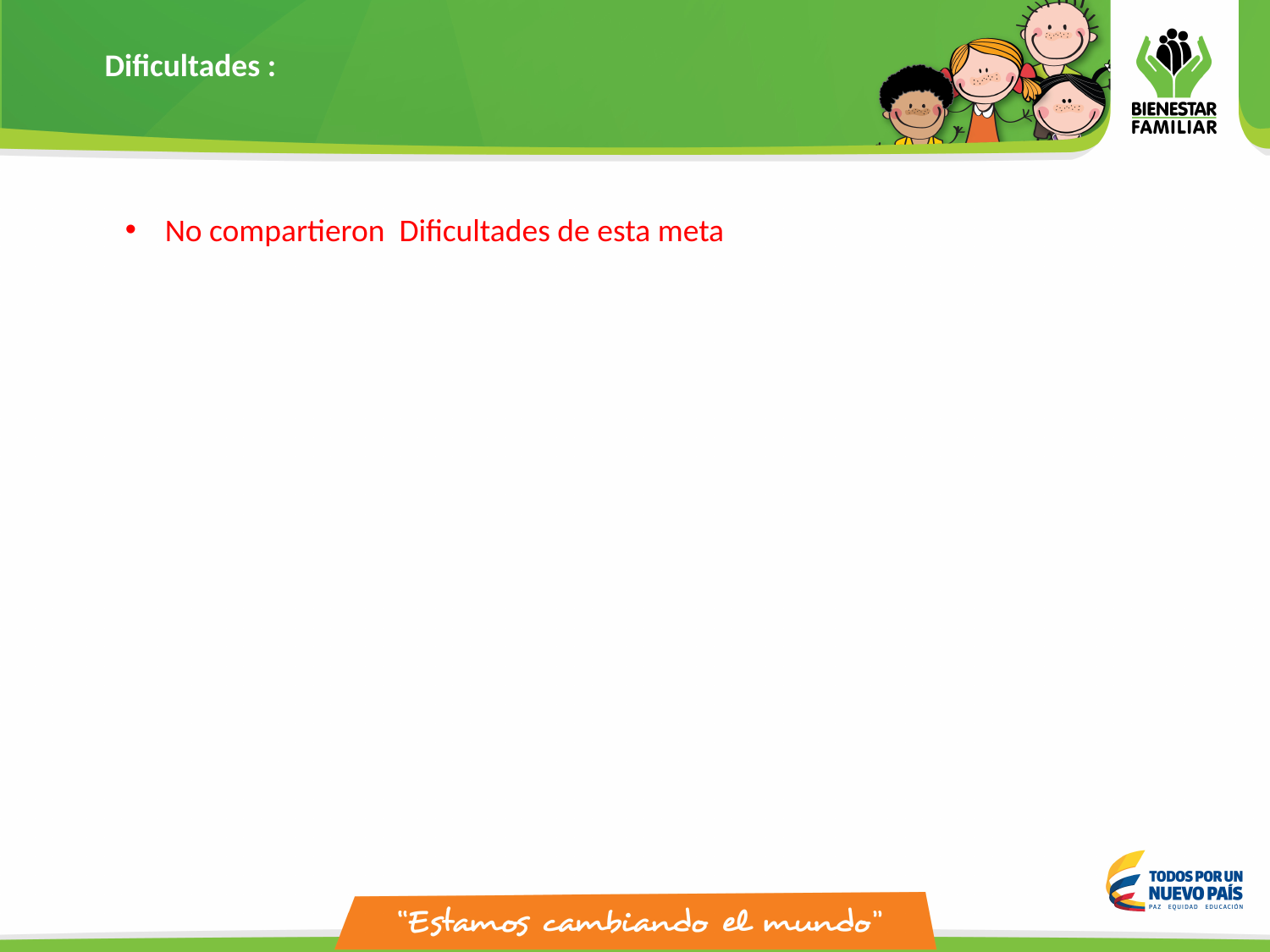

Dificultades :
No compartieron  Dificultades de esta meta